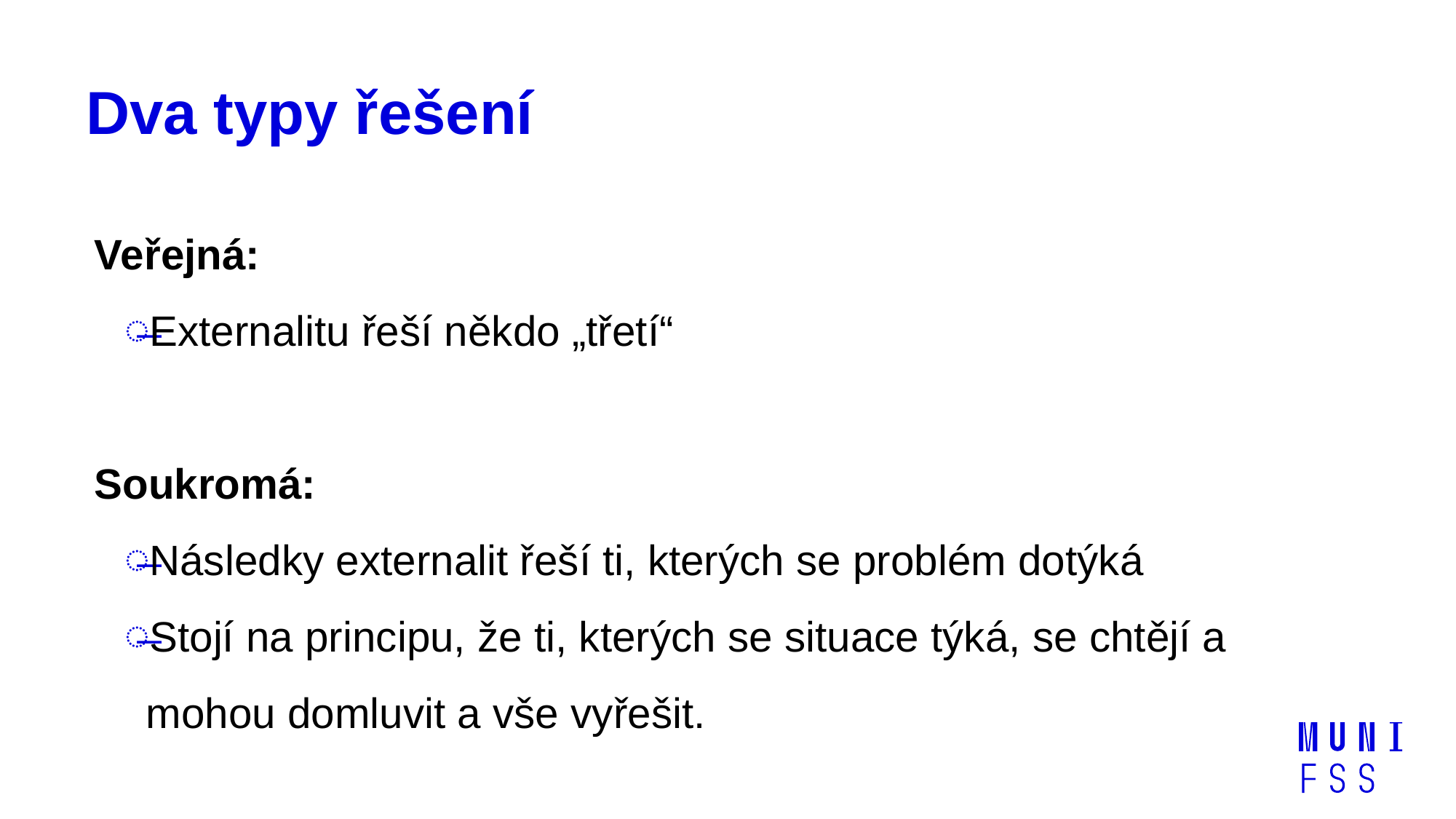

# Dva typy řešení
Veřejná:
Externalitu řeší někdo „třetí“
Soukromá:
Následky externalit řeší ti, kterých se problém dotýká
Stojí na principu, že ti, kterých se situace týká, se chtějí a mohou domluvit a vše vyřešit.